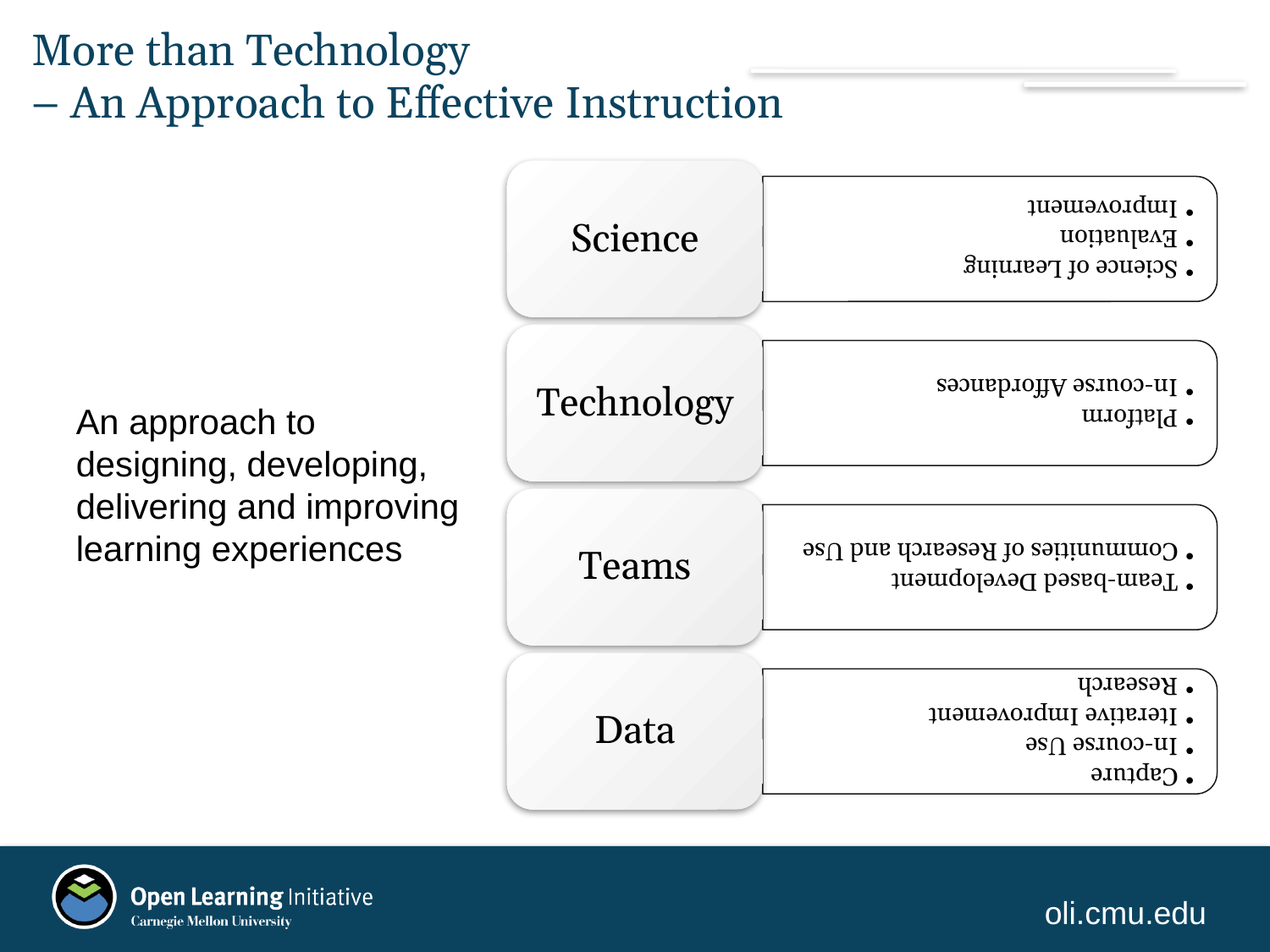

# More than Technology – An Approach to Effective Instruction
An approach to designing, developing, delivering and improving learning experiences
Science of Learning
Evaluation
Improvement
Science
Platform
In-course Affordances
Technology
Team-based Development
Communities of Research and Use
Teams
Capture
In-course Use
Iterative Improvement
Research
Data